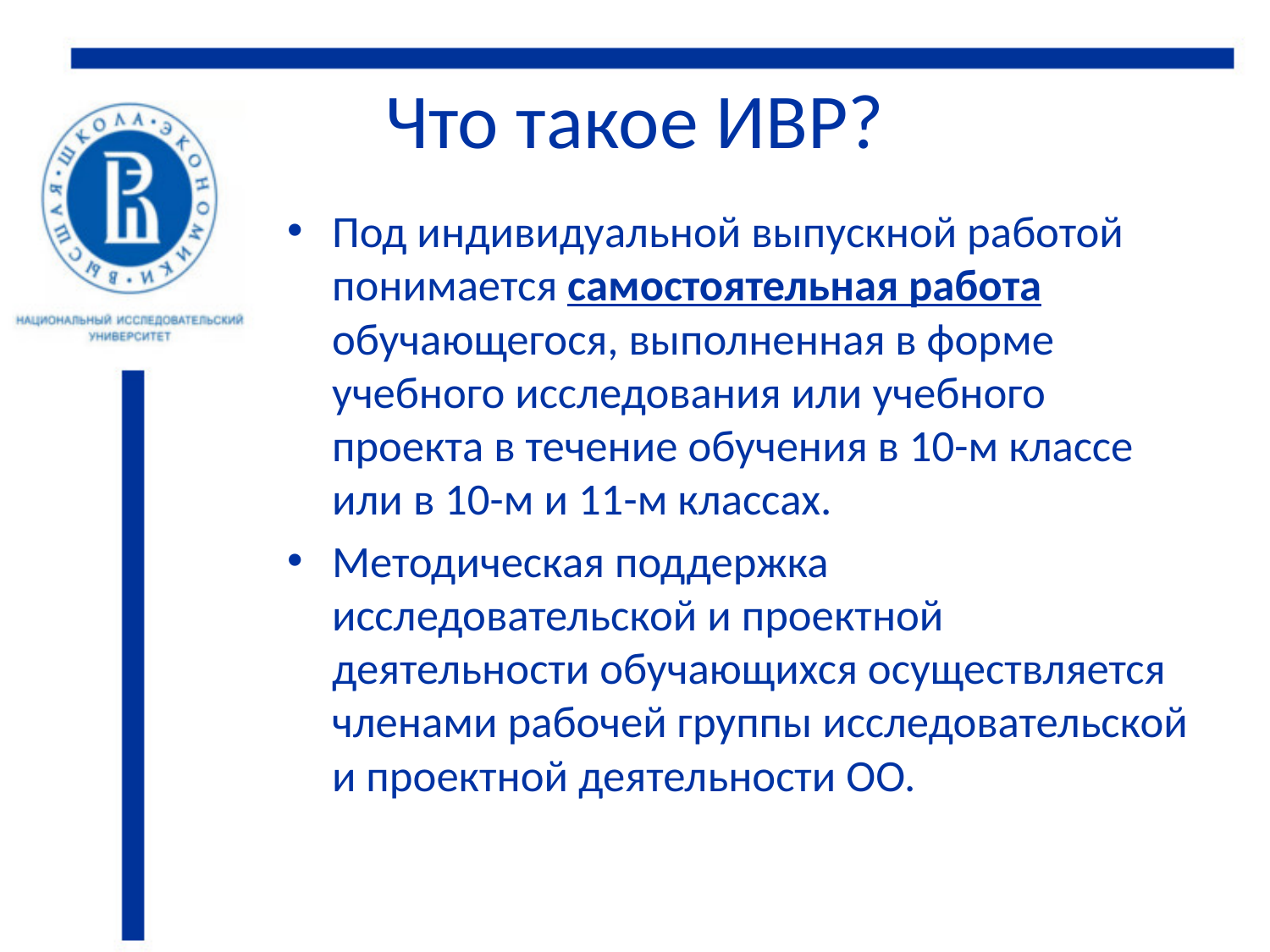

# Что такое ИВР?
Под индивидуальной выпускной работой понимается самостоятельная работа обучающегося, выполненная в форме учебного исследования или учебного проекта в течение обучения в 10-м классе или в 10-м и 11-м классах.
Методическая поддержка исследовательской и проектной деятельности обучающихся осуществляется членами рабочей группы исследовательской и проектной деятельности ОО.